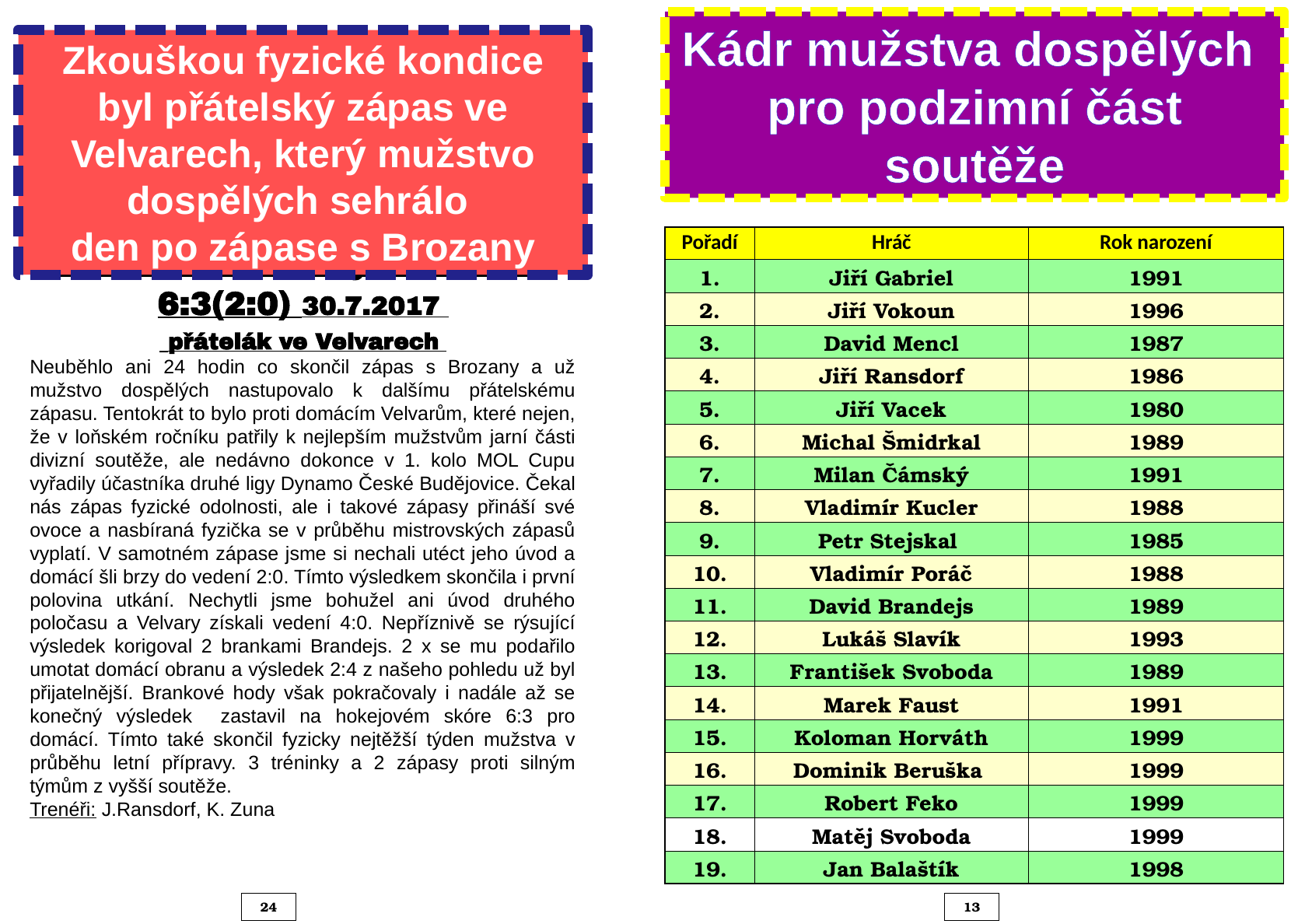

Kádr mužstva dospělých
pro podzimní část soutěže
Zkouškou fyzické kondice byl přátelský zápas ve Velvarech, který mužstvo dospělých sehrálo
 den po zápase s Brozany
| Pořadí | Hráč | Rok narození |
| --- | --- | --- |
| 1. | Jiří Gabriel | 1991 |
| 2. | Jiří Vokoun | 1996 |
| 3. | David Mencl | 1987 |
| 4. | Jiří Ransdorf | 1986 |
| 5. | Jiří Vacek | 1980 |
| 6. | Michal Šmidrkal | 1989 |
| 7. | Milan Čámský | 1991 |
| 8. | Vladimír Kucler | 1988 |
| 9. | Petr Stejskal | 1985 |
| 10. | Vladimír Poráč | 1988 |
| 11. | David Brandejs | 1989 |
| 12. | Lukáš Slavík | 1993 |
| 13. | František Svoboda | 1989 |
| 14. | Marek Faust | 1991 |
| 15. | Koloman Horváth | 1999 |
| 16. | Dominik Beruška | 1999 |
| 17. | Robert Feko | 1999 |
| 18. | Matěj Svoboda | 1999 |
| 19. | Jan Balaštík | 1998 |
TJ Slovan Velvary – SK Štětí 6:3(2:0) 30.7.2017
 přátelák ve Velvarech
Neuběhlo ani 24 hodin co skončil zápas s Brozany a už mužstvo dospělých nastupovalo k dalšímu přátelskému zápasu. Tentokrát to bylo proti domácím Velvarům, které nejen, že v loňském ročníku patřily k nejlepším mužstvům jarní části divizní soutěže, ale nedávno dokonce v 1. kolo MOL Cupu vyřadily účastníka druhé ligy Dynamo České Budějovice. Čekal nás zápas fyzické odolnosti, ale i takové zápasy přináší své ovoce a nasbíraná fyzička se v průběhu mistrovských zápasů vyplatí. V samotném zápase jsme si nechali utéct jeho úvod a domácí šli brzy do vedení 2:0. Tímto výsledkem skončila i první polovina utkání. Nechytli jsme bohužel ani úvod druhého poločasu a Velvary získali vedení 4:0. Nepříznivě se rýsující výsledek korigoval 2 brankami Brandejs. 2 x se mu podařilo umotat domácí obranu a výsledek 2:4 z našeho pohledu už byl přijatelnější. Brankové hody však pokračovaly i nadále až se konečný výsledek  zastavil na hokejovém skóre 6:3 pro domácí. Tímto také skončil fyzicky nejtěžší týden mužstva v průběhu letní přípravy. 3 tréninky a 2 zápasy proti silným týmům z vyšší soutěže.
Trenéři: J.Ransdorf, K. Zuna
24
13